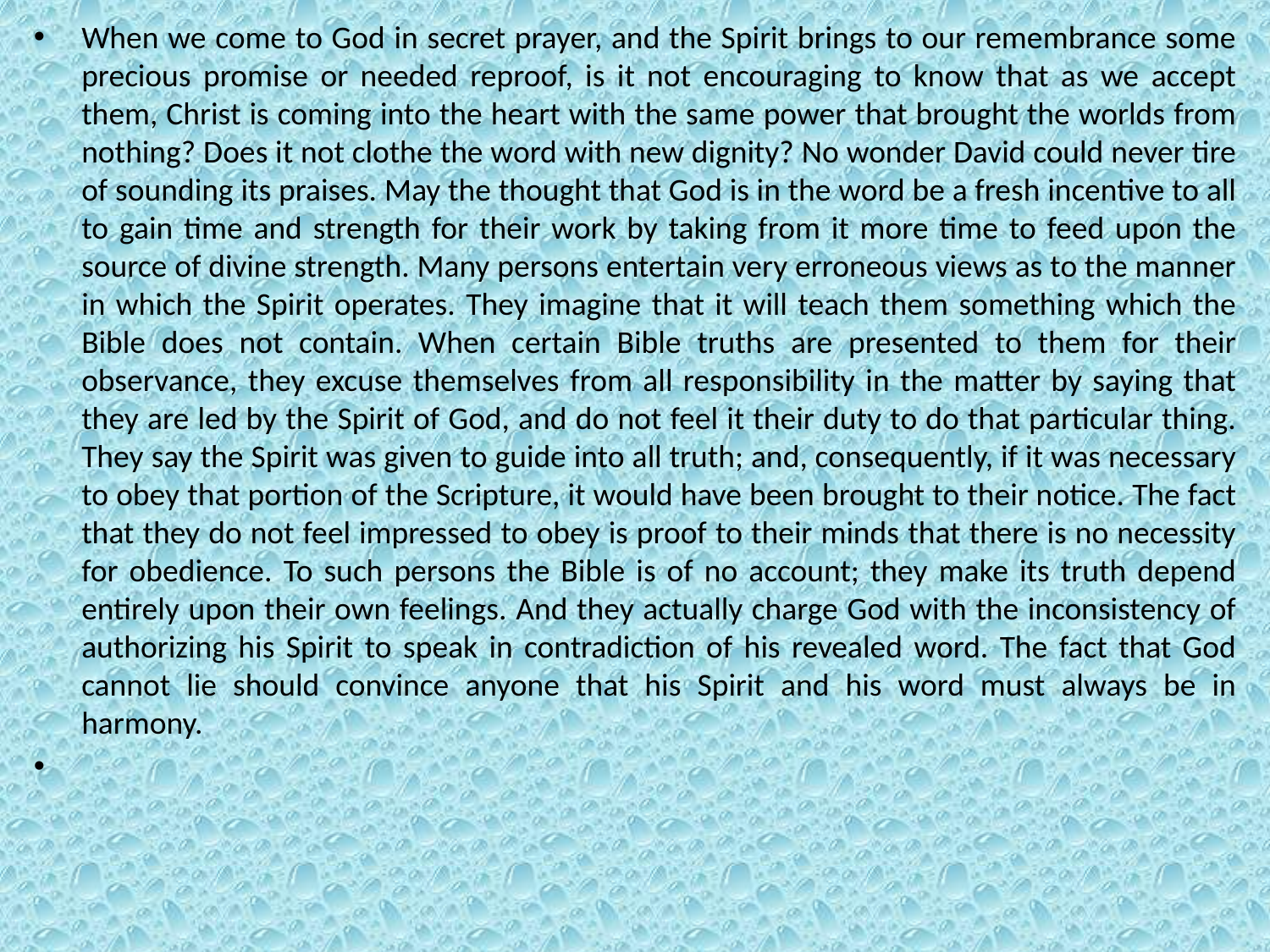

When we come to God in secret prayer, and the Spirit brings to our remembrance some precious promise or needed reproof, is it not encouraging to know that as we accept them, Christ is coming into the heart with the same power that brought the worlds from nothing? Does it not clothe the word with new dignity? No wonder David could never tire of sounding its praises. May the thought that God is in the word be a fresh incentive to all to gain time and strength for their work by taking from it more time to feed upon the source of divine strength. Many persons entertain very erroneous views as to the manner in which the Spirit operates. They imagine that it will teach them something which the Bible does not contain. When certain Bible truths are presented to them for their observance, they excuse themselves from all responsibility in the matter by saying that they are led by the Spirit of God, and do not feel it their duty to do that particular thing. They say the Spirit was given to guide into all truth; and, consequently, if it was necessary to obey that portion of the Scripture, it would have been brought to their notice. The fact that they do not feel impressed to obey is proof to their minds that there is no necessity for obedience. To such persons the Bible is of no account; they make its truth depend entirely upon their own feelings. And they actually charge God with the inconsistency of authorizing his Spirit to speak in contradiction of his revealed word. The fact that God cannot lie should convince anyone that his Spirit and his word must always be in harmony.